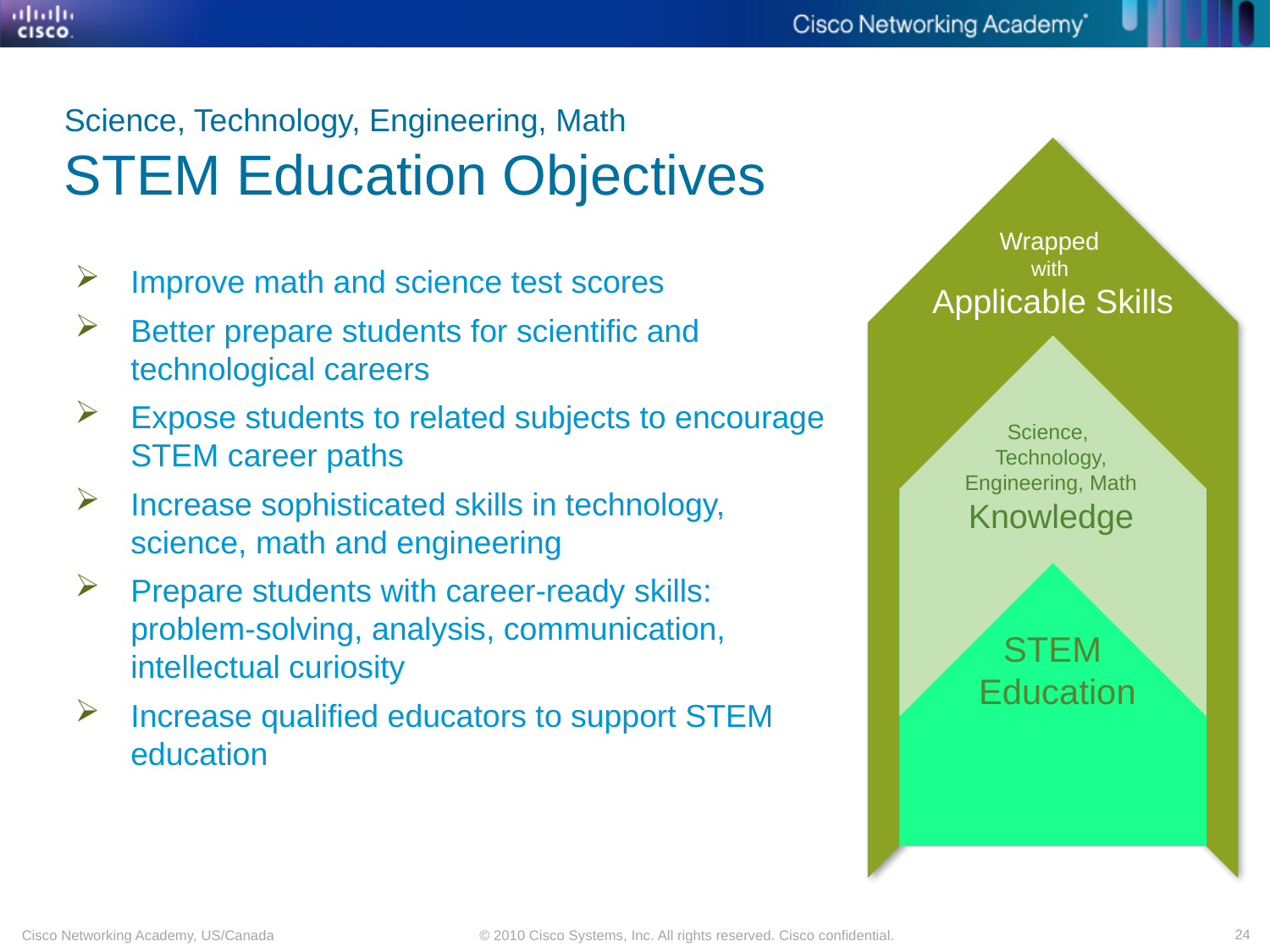

Science, Technology, Engineering, Math
STEM Education Objectives
Wrapped
with
Applicable Skills
Improve math and science test scores
Better prepare students for scientific and technological careers
Expose students to related subjects to encourage STEM career paths
Increase sophisticated skills in technology, science, math and engineering
Prepare students with career-ready skills: problem-solving, analysis, communication, intellectual curiosity
Increase qualified educators to support STEM education

Science,
Technology,
Engineering, Math
Knowledge

STEM
Education